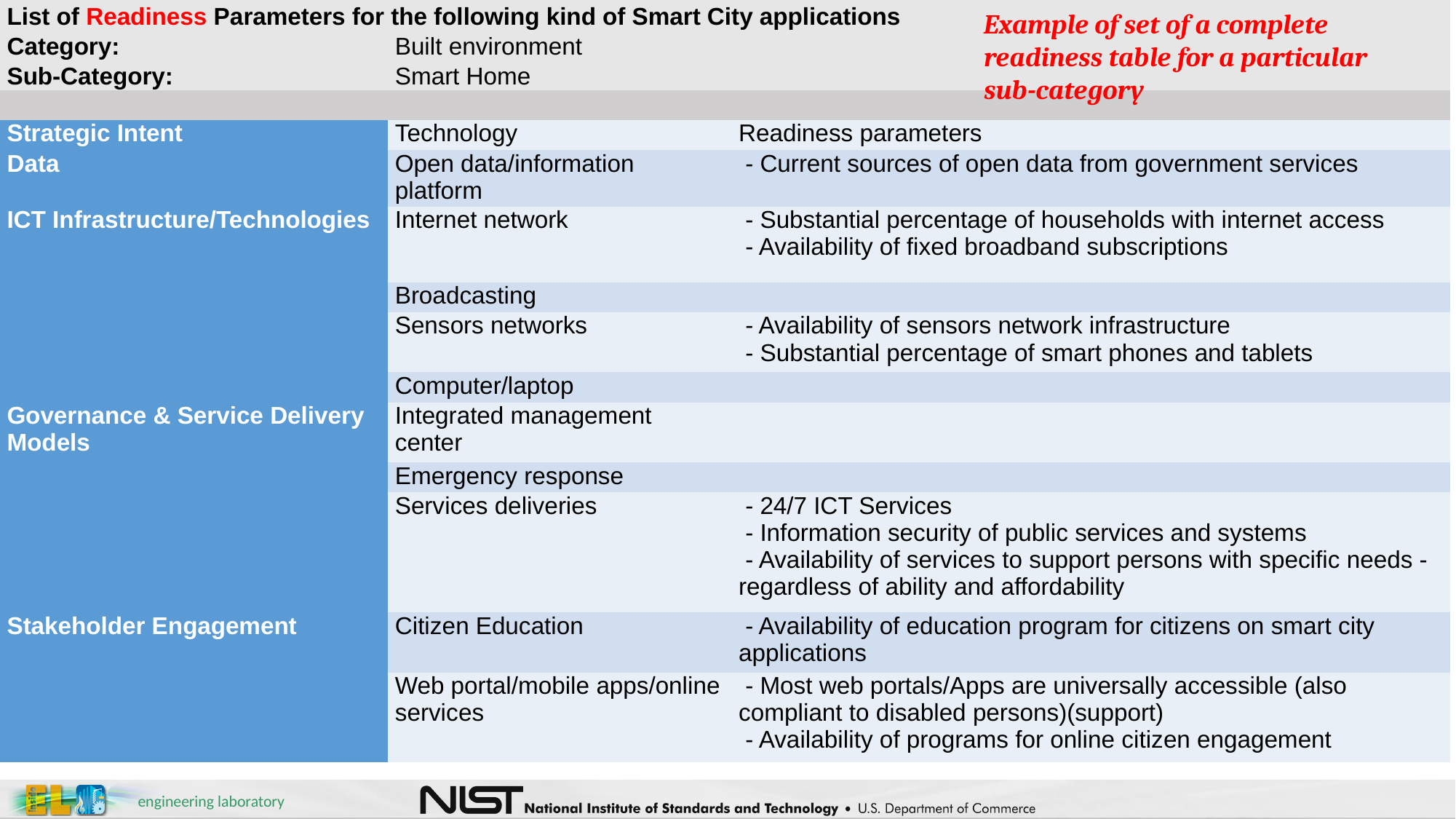

| List of Readiness Parameters for the following kind of Smart City applications |  |  |
| --- | --- | --- |
| Category: | Built environment |  |
| Sub-Category: | Smart Home |  |
|  |  |  |
| Strategic Intent | Technology | Readiness parameters |
| Data | Open data/information platform | - Current sources of open data from government services |
| ICT Infrastructure/Technologies | Internet network | - Substantial percentage of households with internet access - Availability of fixed broadband subscriptions |
|  | Broadcasting |  |
|  | Sensors networks | - Availability of sensors network infrastructure - Substantial percentage of smart phones and tablets |
|  | Computer/laptop |  |
| Governance & Service Delivery Models | Integrated management center |  |
|  | Emergency response |  |
|  | Services deliveries | - 24/7 ICT Services - Information security of public services and systems - Availability of services to support persons with specific needs - regardless of ability and affordability |
| Stakeholder Engagement | Citizen Education | - Availability of education program for citizens on smart city applications |
|  | Web portal/mobile apps/online services | - Most web portals/Apps are universally accessible (also compliant to disabled persons)(support) - Availability of programs for online citizen engagement |
Example of set of a complete readiness table for a particular sub-category